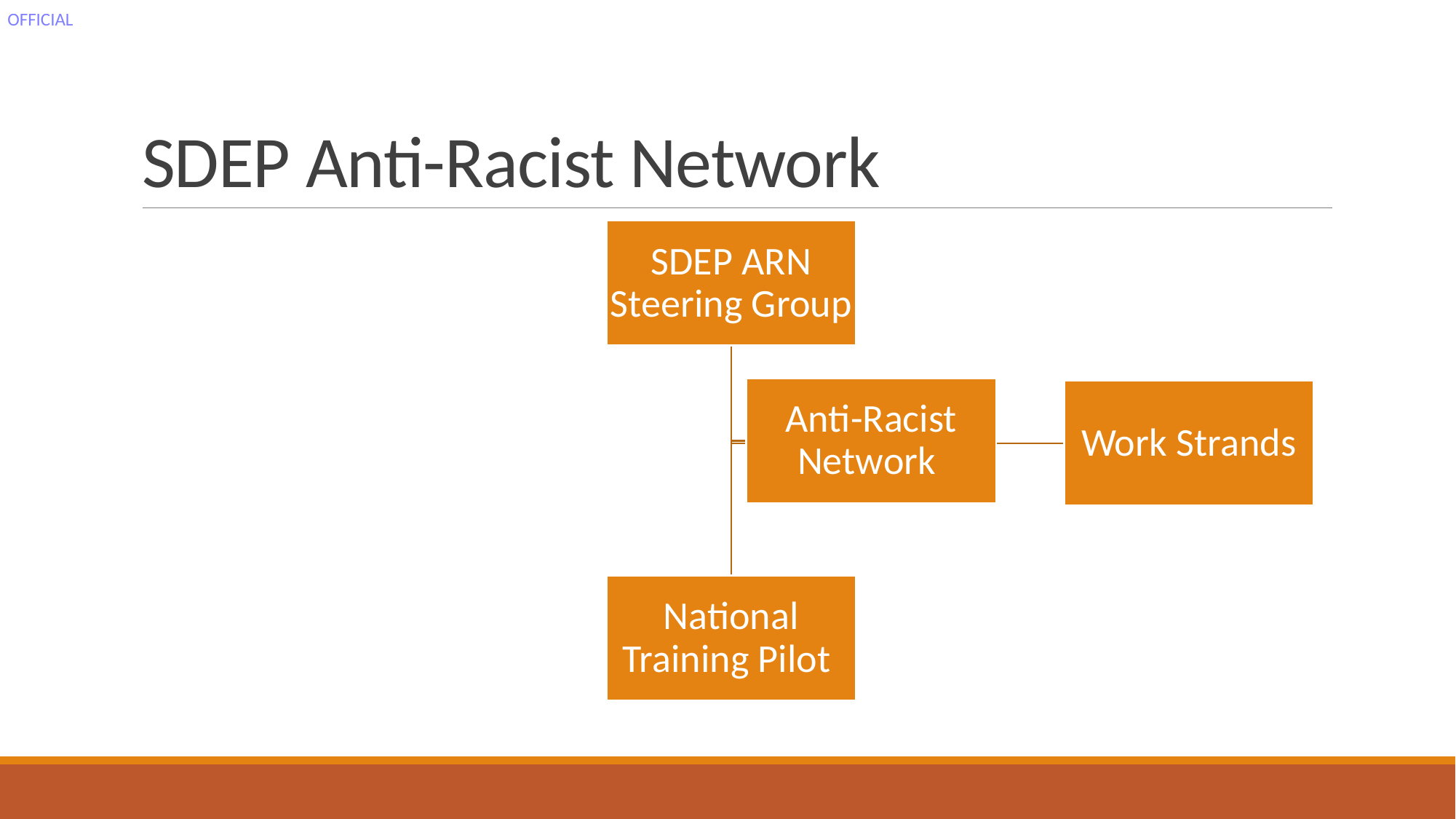

# SDEP Anti-Racist Network
SDEP ARN Steering Group
National Training Pilot
Anti-Racist Network
Work Strands